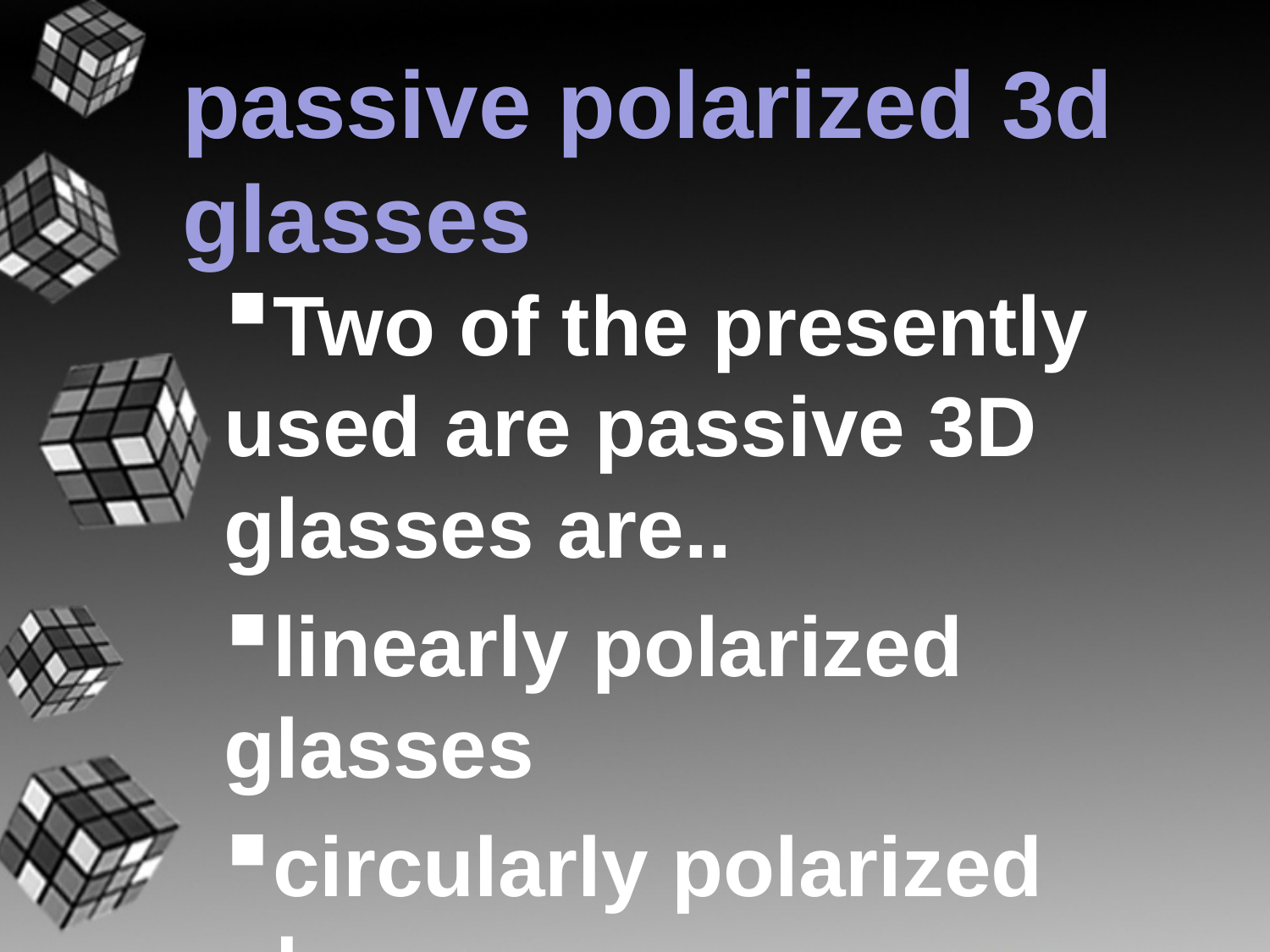

# passive polarized 3d  glasses
Two of the presently used are passive 3D glasses are..
linearly polarized  glasses
circularly polarized glasses.